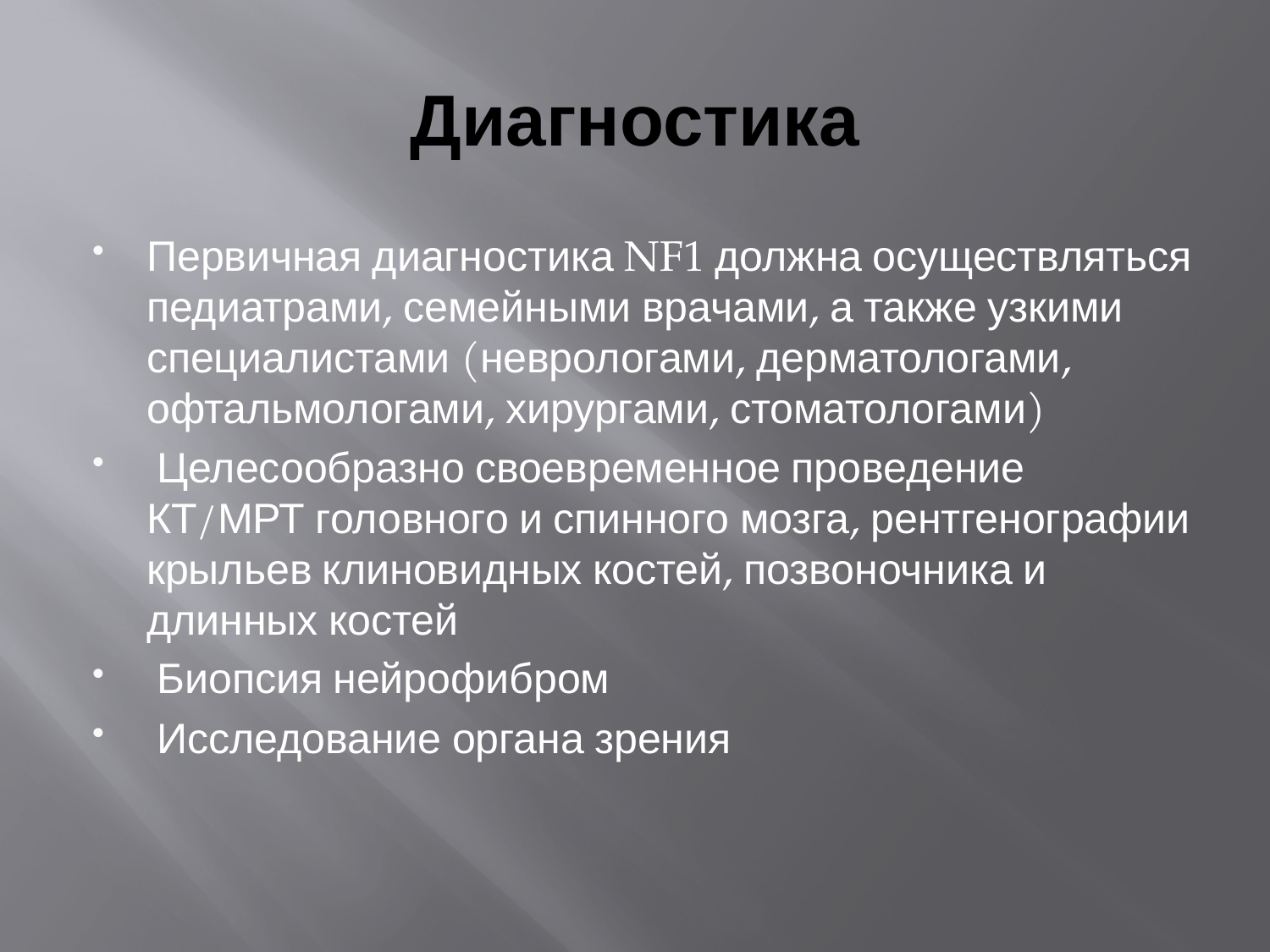

# Диагностика
Первичная диагностика NF1 должна осуществляться педиатрами, семейными врачами, а также узкими специалистами (неврологами, дерматологами, офтальмологами, хирургами, стоматологами)
 Целесообразно своевременное проведение КТ/МРТ головного и спинного мозга, рентгенографии крыльев клиновидных костей, позвоночника и длинных костей
 Биопсия нейрофибром
 Исследование органа зрения